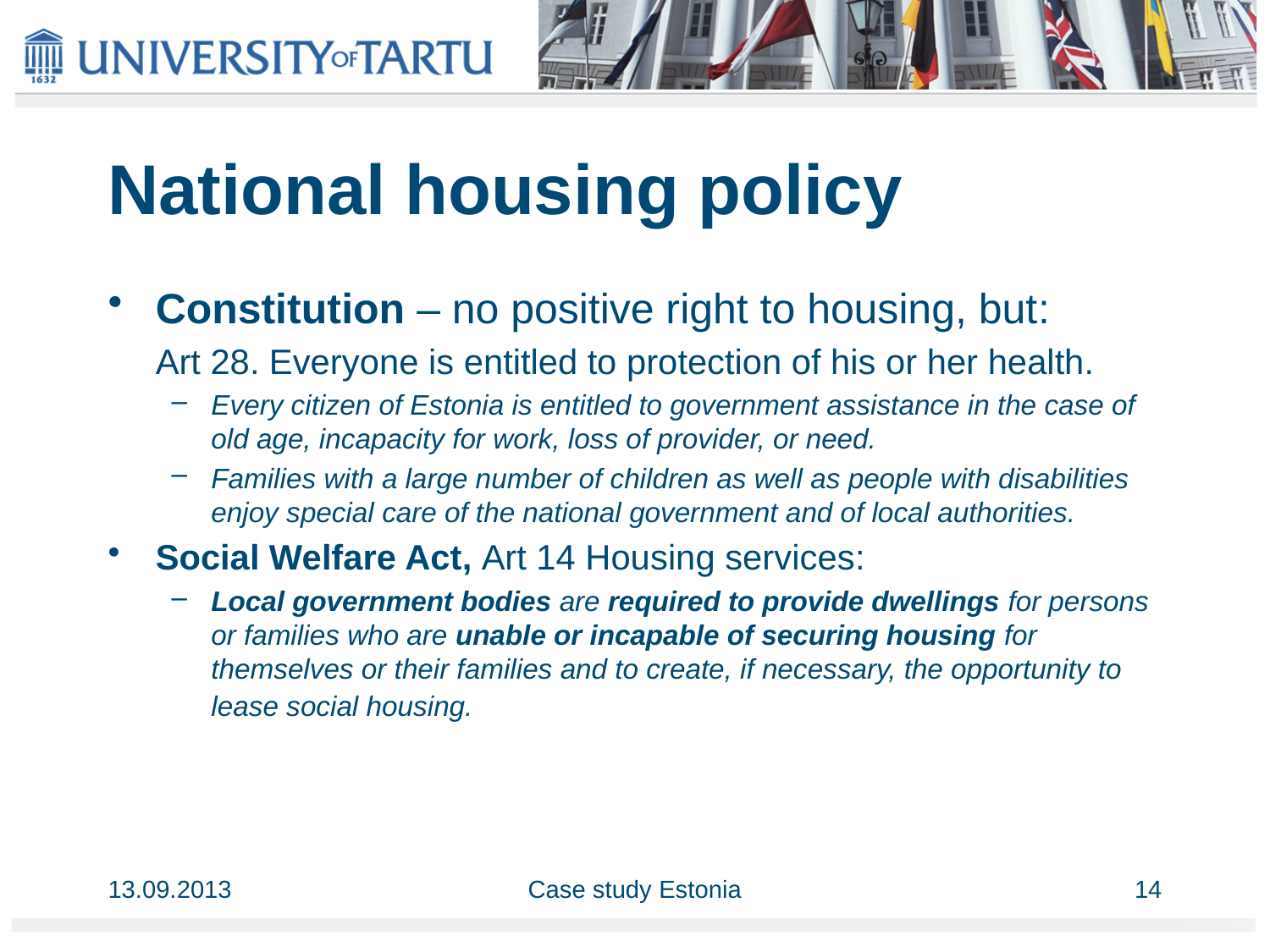

# National housing policy
Constitution – no positive right to housing, but:
	Art 28. Everyone is entitled to protection of his or her health.
Every citizen of Estonia is entitled to government assistance in the case of old age, incapacity for work, loss of provider, or need.
Families with a large number of children as well as people with disabilities enjoy special care of the national government and of local authorities.
Social Welfare Act, Art 14 Housing services:
Local government bodies are required to provide dwellings for persons or families who are unable or incapable of securing housing for themselves or their families and to create, if necessary, the opportunity to lease social housing.

13.09.2013
Case study Estonia
14